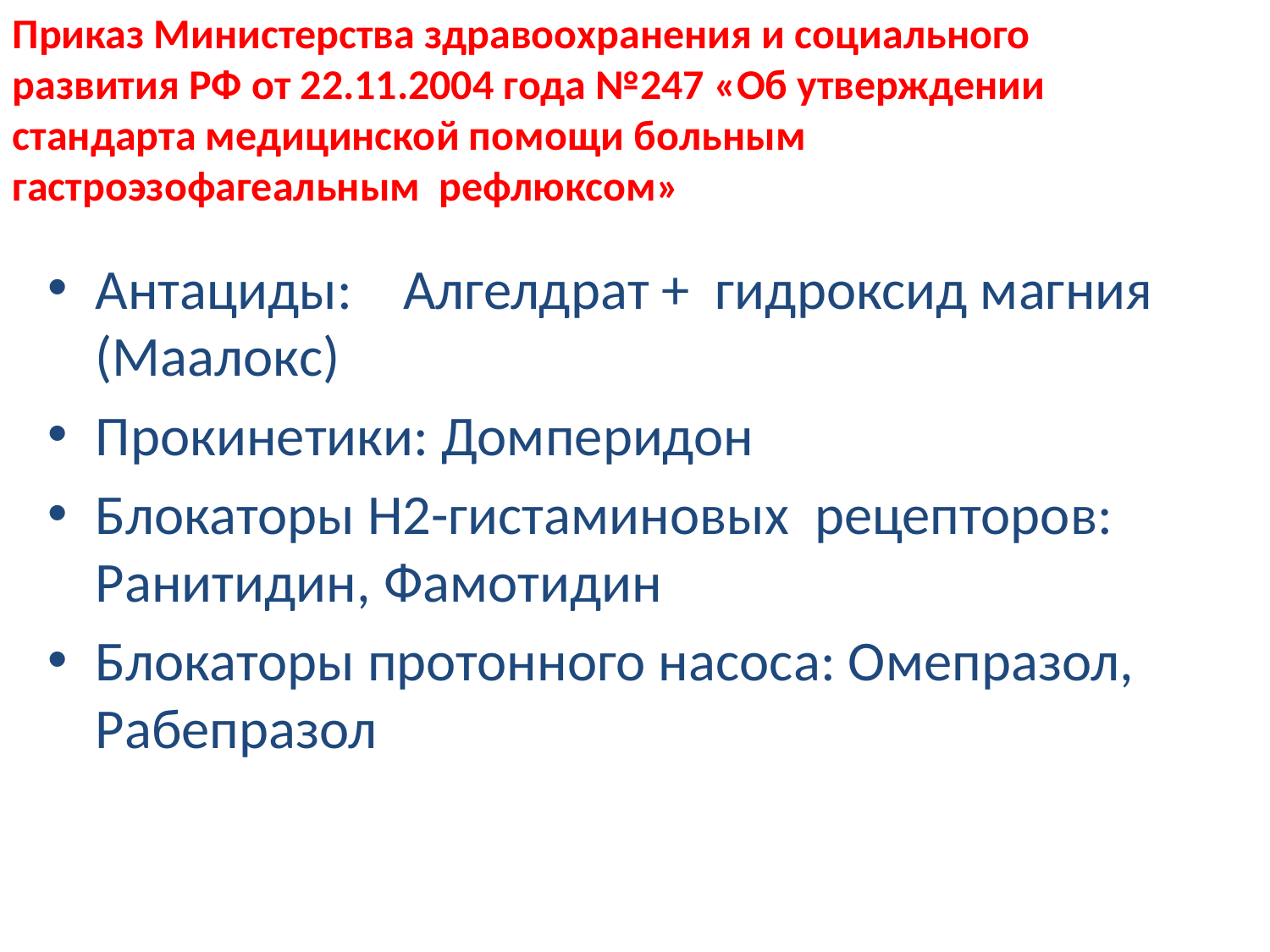

Приказ Министерства здравоохранения и социального развития РФ от 22.11.2004 года №247 «Об утверждении стандарта медицинской помощи больным гастроэзофагеальным  рефлюксом»

Антациды:    Алгелдрат +  гидроксид магния (Маалокс)
Прокинетики: Домперидон
Блокаторы H2-гистаминовых  рецепторов: Ранитидин, Фамотидин
Блокаторы протонного насоса: Омепразол, Рабепразол